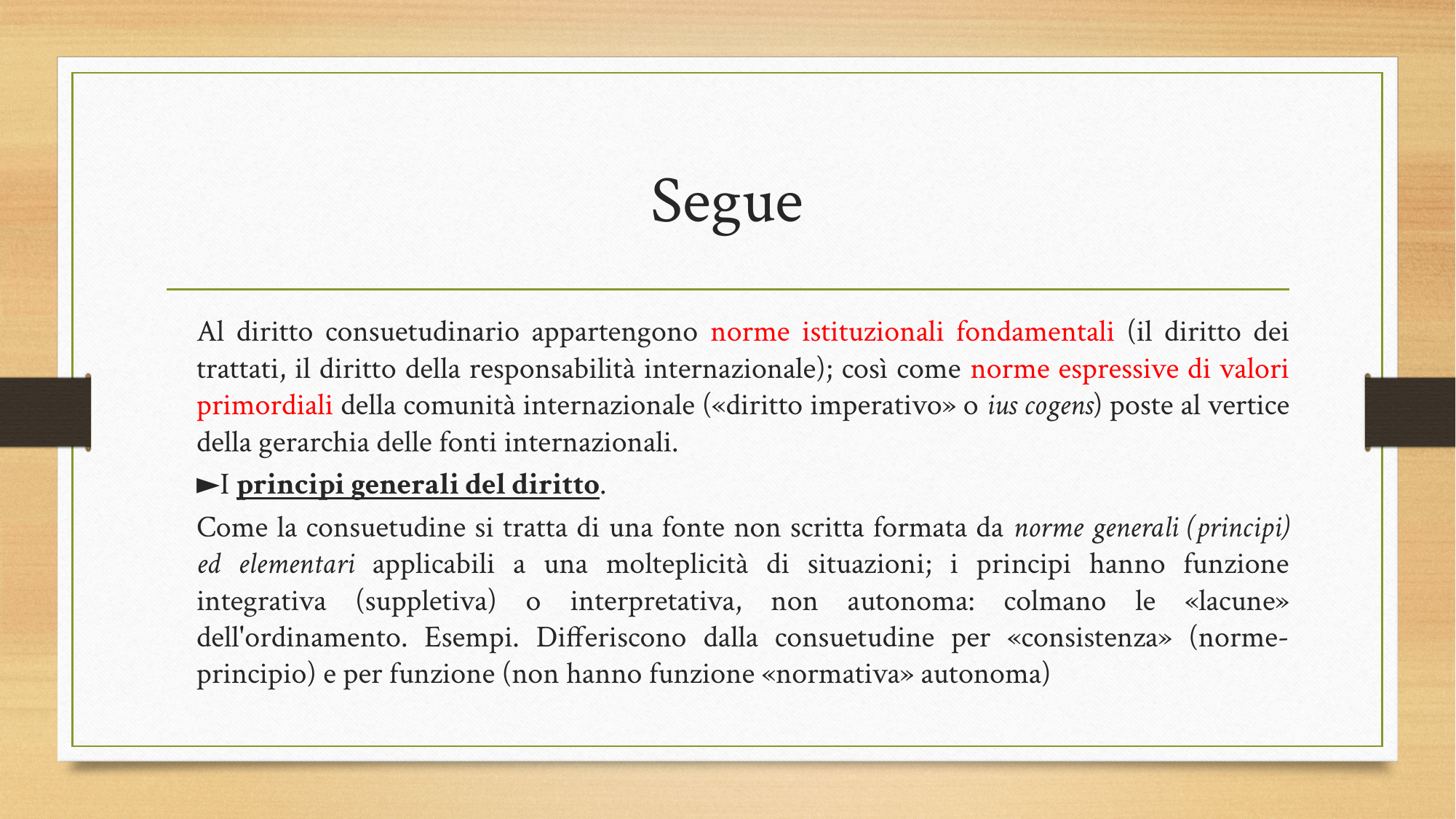

# Segue
Al diritto consuetudinario appartengono norme istituzionali fondamentali (il diritto dei trattati, il diritto della responsabilità internazionale); così come norme espressive di valori primordiali della comunità internazionale («diritto imperativo» o ius cogens) poste al vertice della gerarchia delle fonti internazionali.
►I principi generali del diritto.
Come la consuetudine si tratta di una fonte non scritta formata da norme generali (principi) ed elementari applicabili a una molteplicità di situazioni; i principi hanno funzione integrativa (suppletiva) o interpretativa, non autonoma: colmano le «lacune» dell'ordinamento. Esempi. Differiscono dalla consuetudine per «consistenza» (norme-principio) e per funzione (non hanno funzione «normativa» autonoma)